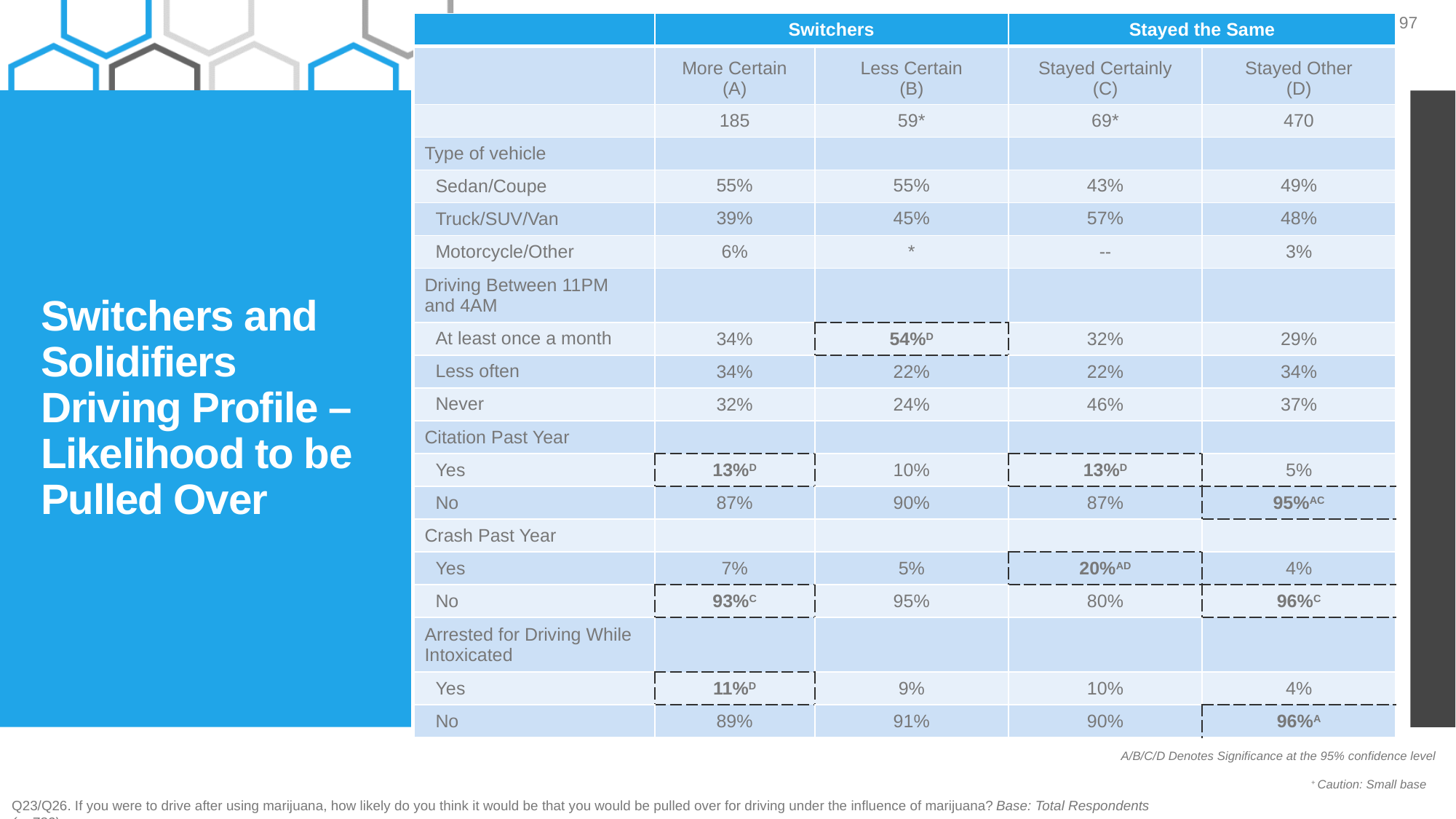

97
|  | Switchers |  | Stayed the Same |  |
| --- | --- | --- | --- | --- |
|  | More Certain (A) | Less Certain (B) | Stayed Certainly (C) | Stayed Other (D) |
|  | 185 | 59\* | 69\* | 470 |
| Type of vehicle |  |  |  |  |
| Sedan/Coupe | 55% | 55% | 43% | 49% |
| Truck/SUV/Van | 39% | 45% | 57% | 48% |
| Motorcycle/Other | 6% | \* | -- | 3% |
| Driving Between 11PM and 4AM |  |  |  |  |
| At least once a month | 34% | 54%D | 32% | 29% |
| Less often | 34% | 22% | 22% | 34% |
| Never | 32% | 24% | 46% | 37% |
| Citation Past Year |  |  |  |  |
| Yes | 13%D | 10% | 13%D | 5% |
| No | 87% | 90% | 87% | 95%AC |
| Crash Past Year |  |  |  |  |
| Yes | 7% | 5% | 20%AD | 4% |
| No | 93%C | 95% | 80% | 96%C |
| Arrested for Driving While Intoxicated |  |  |  |  |
| Yes | 11%D | 9% | 10% | 4% |
| No | 89% | 91% | 90% | 96%A |
# Switchers and Solidifiers Driving Profile – Likelihood to be Pulled Over

A/B/C/D Denotes Significance at the 95% confidence level
+ Caution: Small base
Q23/Q26. If you were to drive after using marijuana, how likely do you think it would be that you would be pulled over for driving under the influence of marijuana? Base: Total Respondents (n=783)